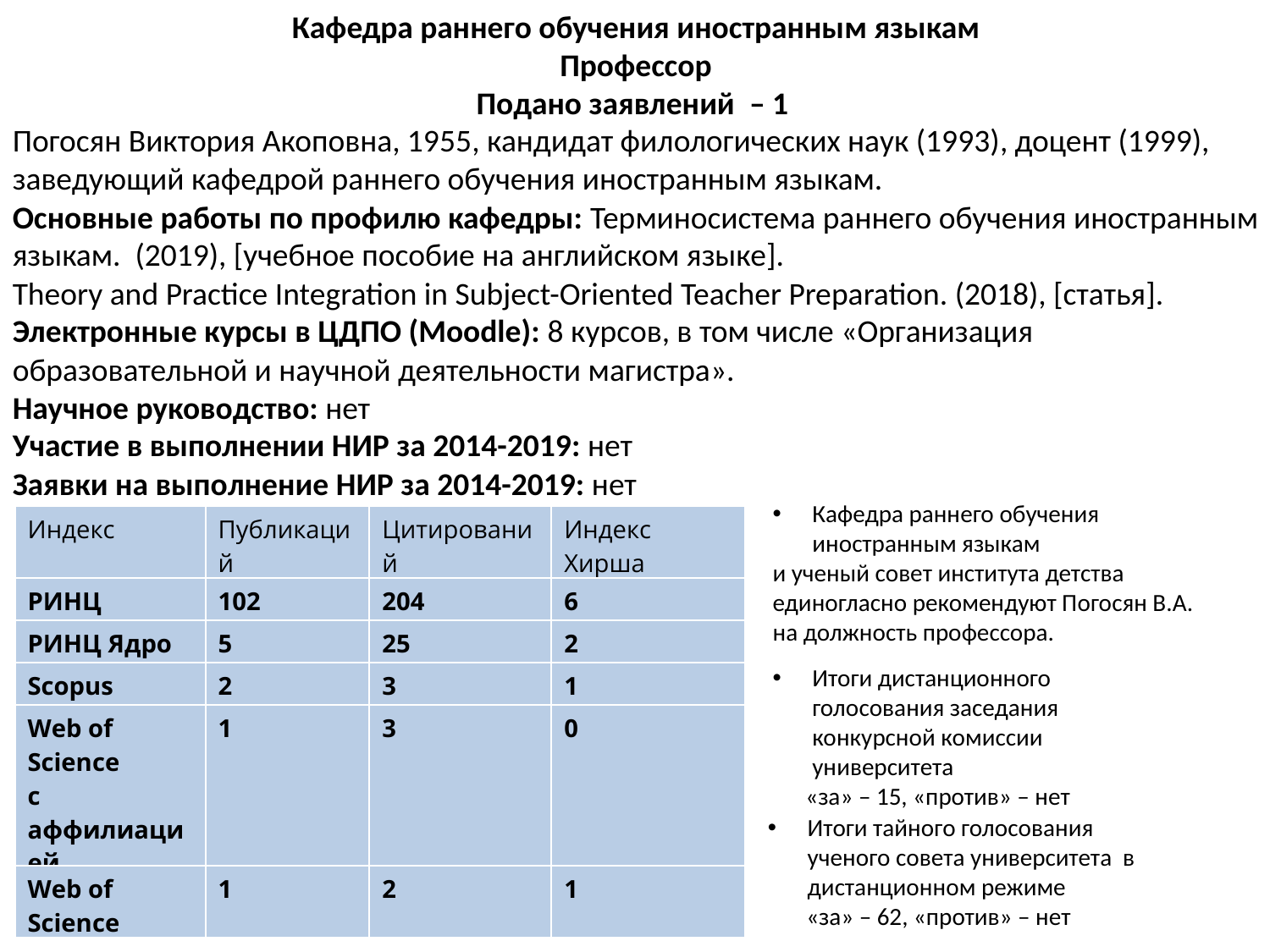

Кафедра раннего обучения иностранным языкам
Профессор
Подано заявлений  – 1
Погосян Виктория Акоповна, 1955​, кандидат филологических наук (1993)​, доцент (1999), заведующий кафедрой раннего обучения иностранным языкам.
Основные работы по профилю кафедры: Терминосистема раннего обучения иностранным языкам.  (2019), [учебное пособие на английском языке].
Theory and Practice Integration in Subject-Oriented Teacher Preparation. (2018), [статья].​
Электронные курсы в ЦДПО (Moodle): 8 курсов, в том числе «Организация образовательной и научной деятельности магистра».
Научное руководство: нет
Участие в выполнении НИР за 2014-2019: ​нет
Заявки на выполнение НИР за 2014-2019: ​нет

Кафедра раннего обучения иностранным языкам
и ученый совет института детства единогласно рекомендуют Погосян В.А. на должность профессора.

| Индекс | Публикаций | Цитирований | Индекс Хирша |
| --- | --- | --- | --- |
| РИНЦ | 102 | 204 | 6 |
| РИНЦ Ядро | 5 | 25 | 2 |
| Scopus | 2 | 3 | 1 |
| Web of Science c аффилиацией | 1 | 3 | 0 |
| Web of Science | 1 | 2 | 1 |
Итоги дистанционного голосования заседания конкурсной комиссии университета
      «за» – 15, «против» – нет

Итоги тайного голосования ученого совета университета  в дистанционном режиме
       «за» – 62, «против» – нет